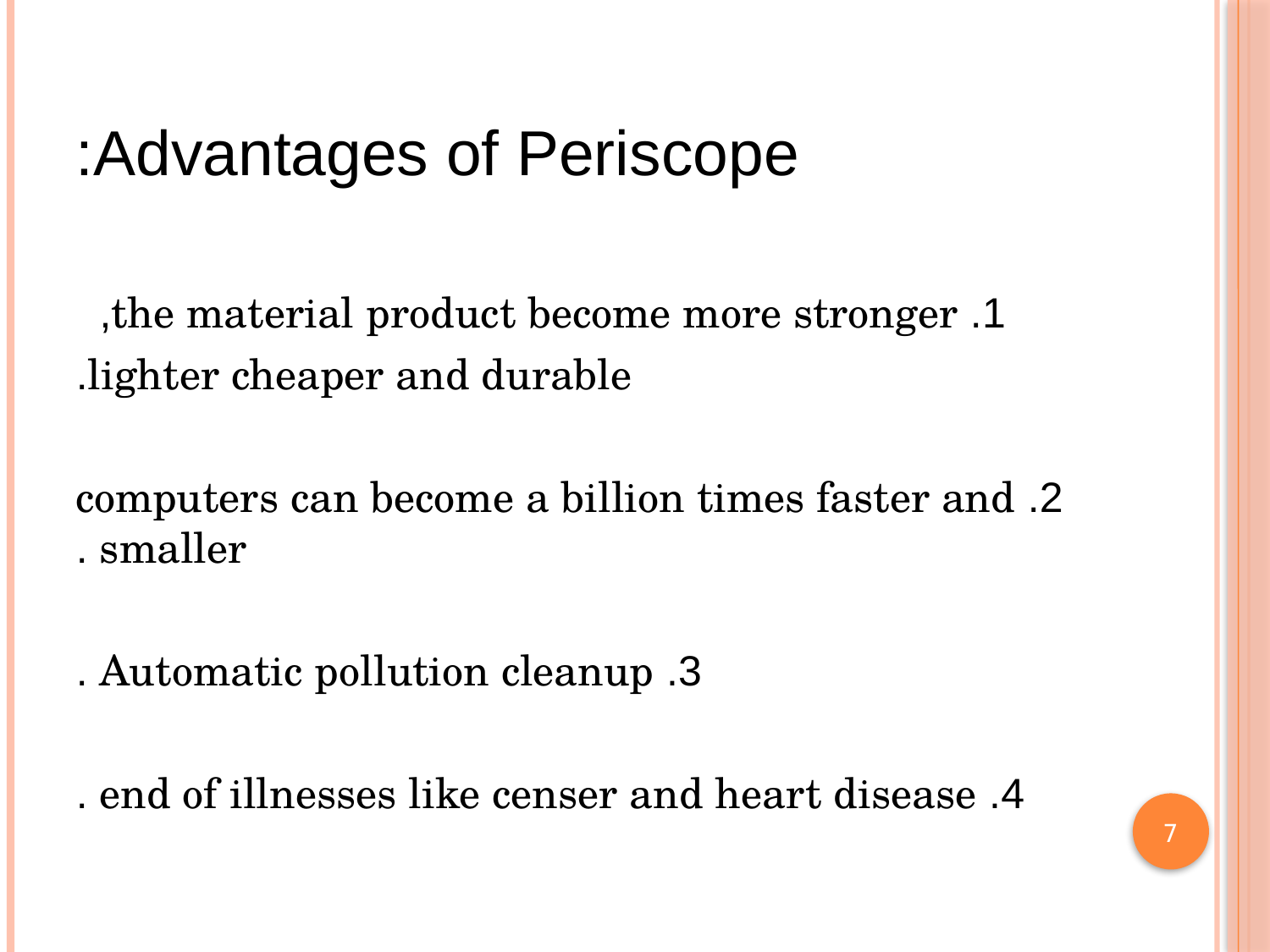

Advantages of Periscope:

1. the material product become more stronger,
lighter cheaper and durable.

2. computers can become a billion times faster and smaller .

3. Automatic pollution cleanup .

4. end of illnesses like censer and heart disease .
7